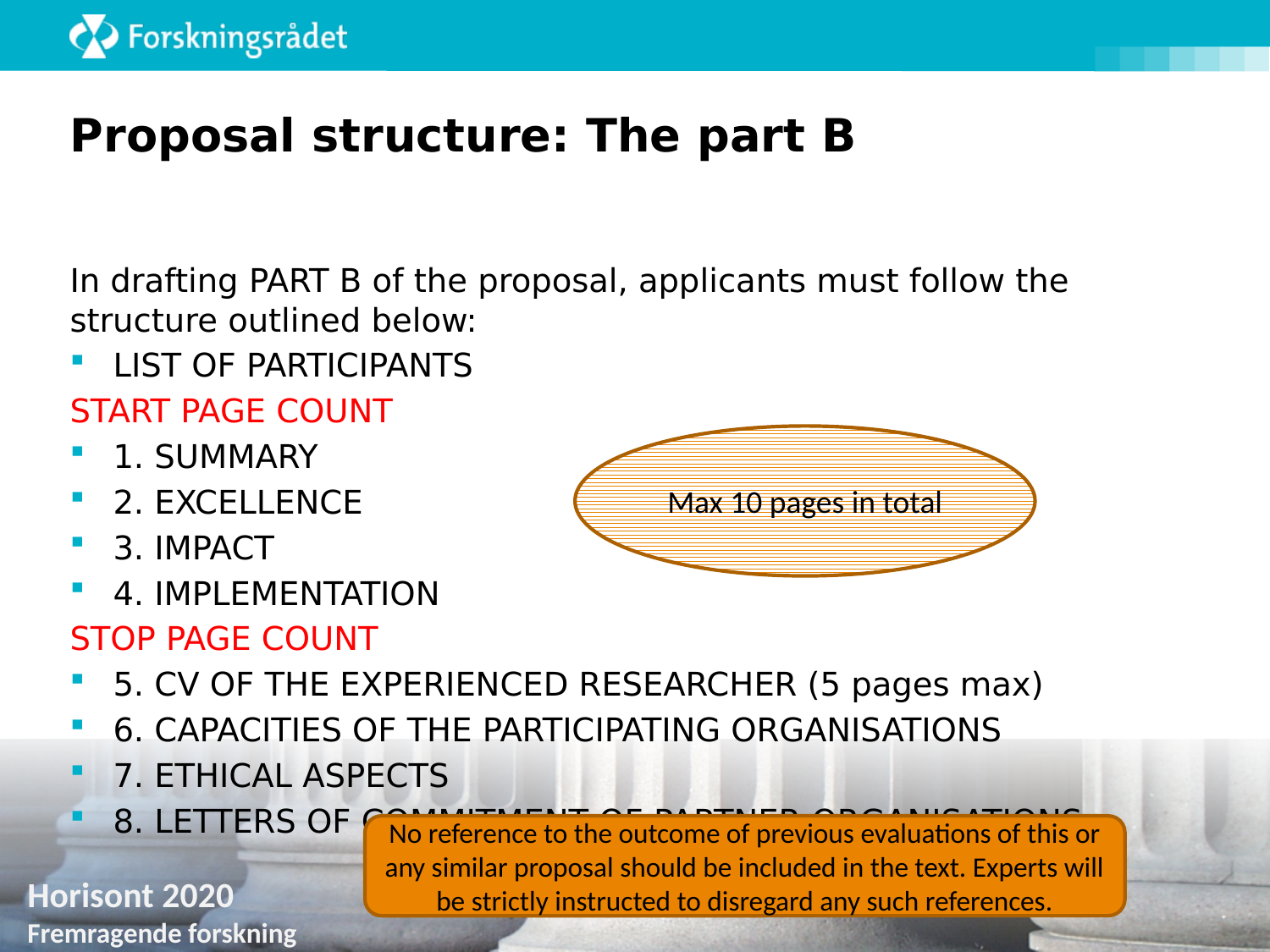

# Proposal structure: The part B
In drafting PART B of the proposal, applicants must follow the structure outlined below:
LIST OF PARTICIPANTS
START PAGE COUNT
1. SUMMARY
2. EXCELLENCE
3. IMPACT
4. IMPLEMENTATION
STOP PAGE COUNT
5. CV OF THE EXPERIENCED RESEARCHER (5 pages max)
6. CAPACITIES OF THE PARTICIPATING ORGANISATIONS
7. ETHICAL ASPECTS
8. LETTERS OF COMMITMENT OF PARTNER ORGANISATIONS
Max 10 pages in total
No reference to the outcome of previous evaluations of this or any similar proposal should be included in the text. Experts will be strictly instructed to disregard any such references.